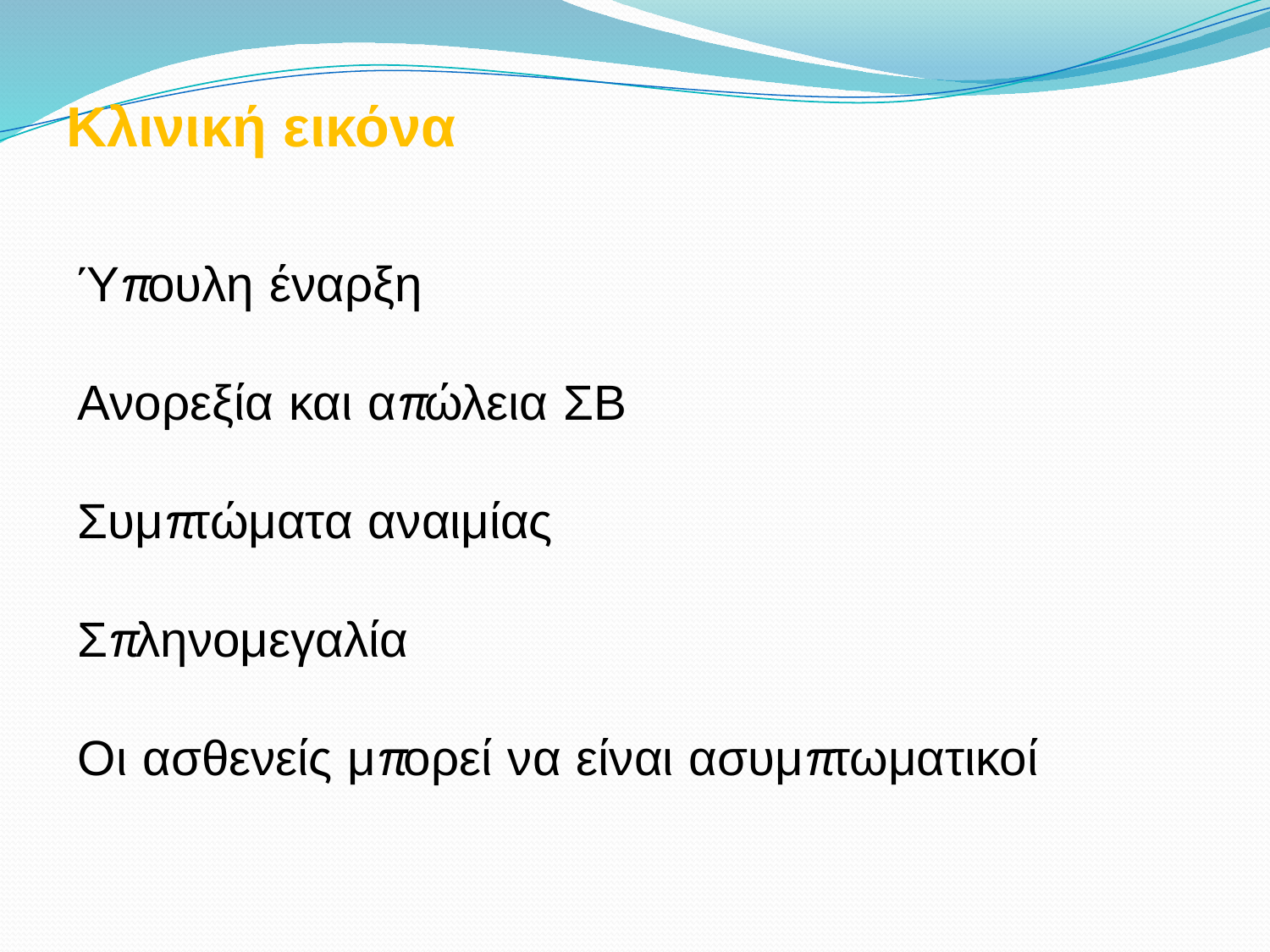

Κλινική εικόνα

Ύπουλη έναρξη

Ανορεξία και απώλεια ΣΒ

Συμπτώματα αναιμίας

Σπληνομεγαλία

Οι ασθενείς μπορεί να είναι ασυμπτωματικοί